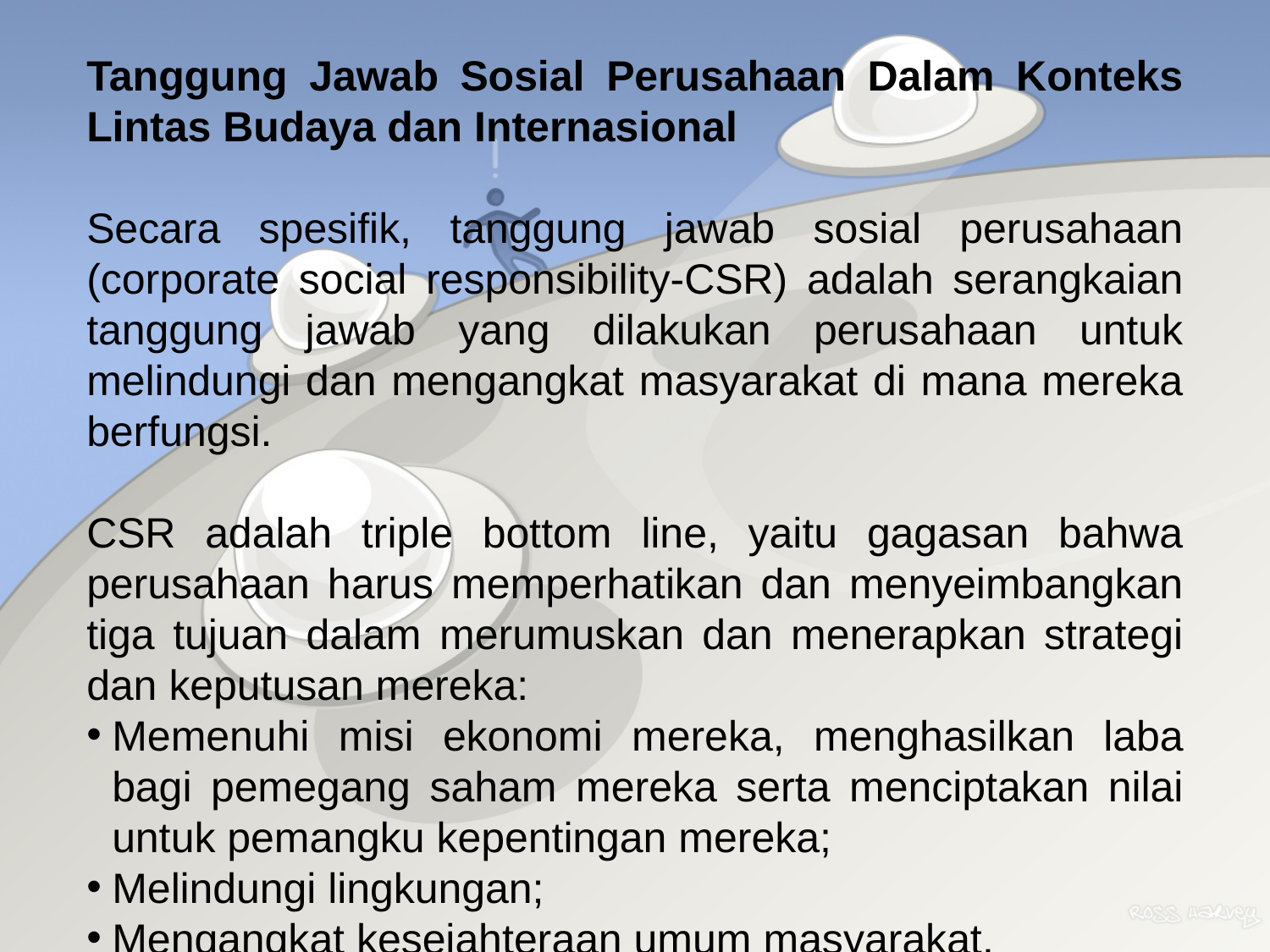

Tanggung Jawab Sosial Perusahaan Dalam Konteks Lintas Budaya dan Internasional

Secara spesifik, tanggung jawab sosial perusahaan (corporate social responsibility-CSR) adalah serangkaian tanggung jawab yang dilakukan perusahaan untuk melindungi dan mengangkat masyarakat di mana mereka berfungsi.

CSR adalah triple bottom line, yaitu gagasan bahwa perusahaan harus memperhatikan dan menyeimbangkan tiga tujuan dalam merumuskan dan menerapkan strategi dan keputusan mereka:
Memenuhi misi ekonomi mereka, menghasilkan laba bagi pemegang saham mereka serta menciptakan nilai untuk pemangku kepentingan mereka;
Melindungi lingkungan;
Mengangkat kesejahteraan umum masyarakat.